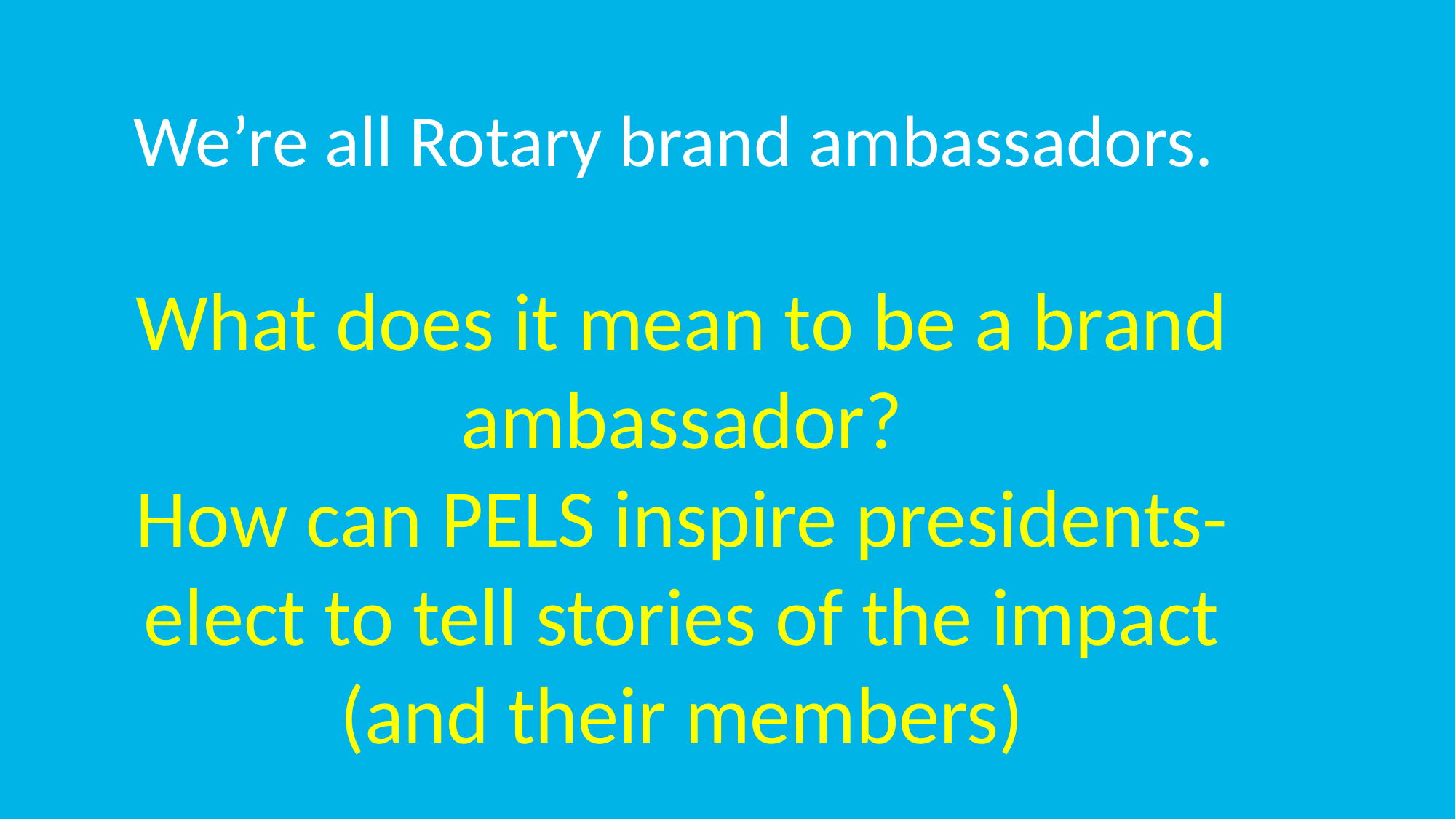

subhead
We’re all Rotary brand ambassadors.

What does it mean to be a brand ambassador?
How can PELS inspire presidents-elect to tell stories of the impact (and their members)